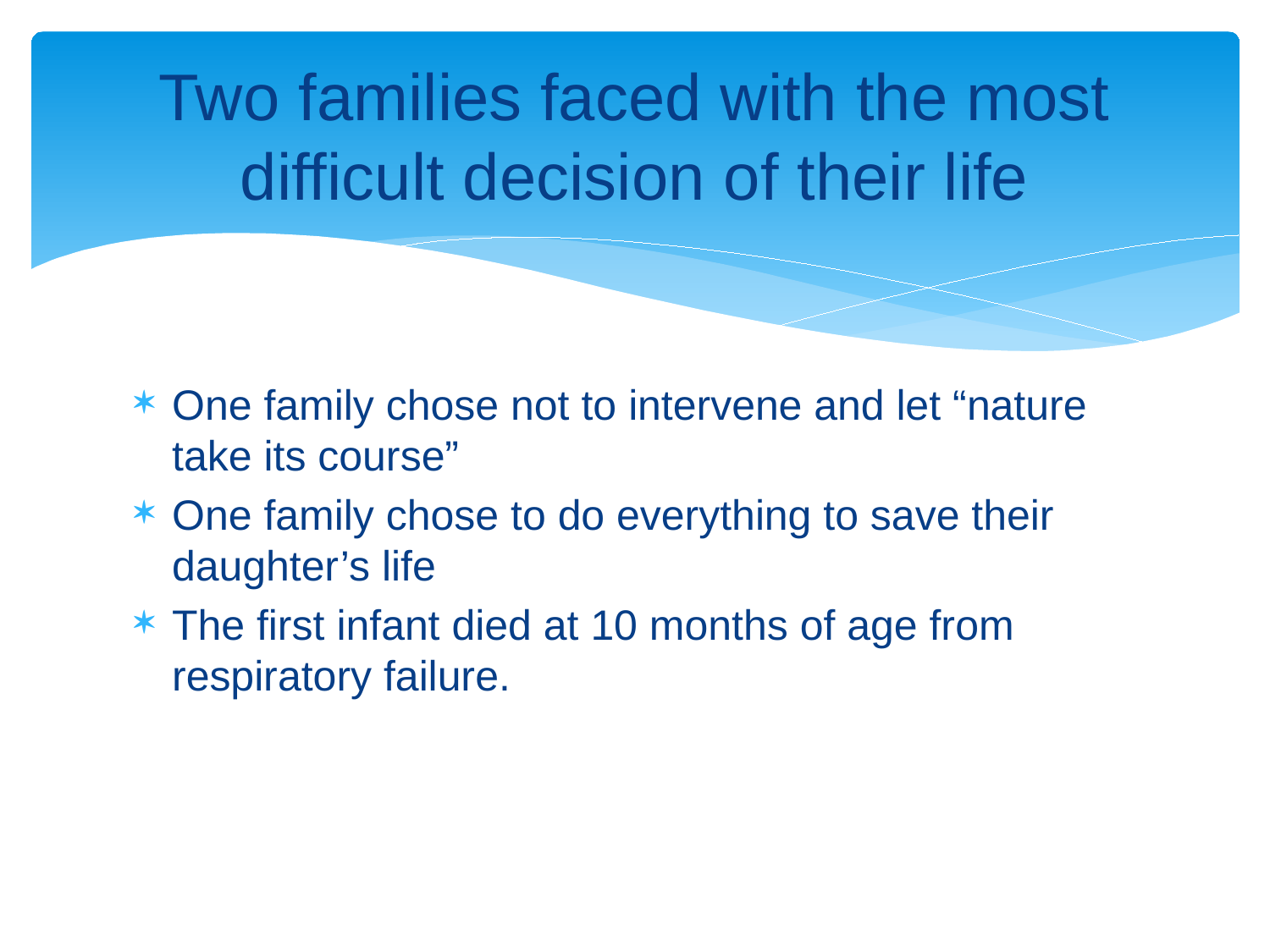

# Two families faced with the most difficult decision of their life
One family chose not to intervene and let “nature take its course”
One family chose to do everything to save their daughter’s life
The first infant died at 10 months of age from respiratory failure.